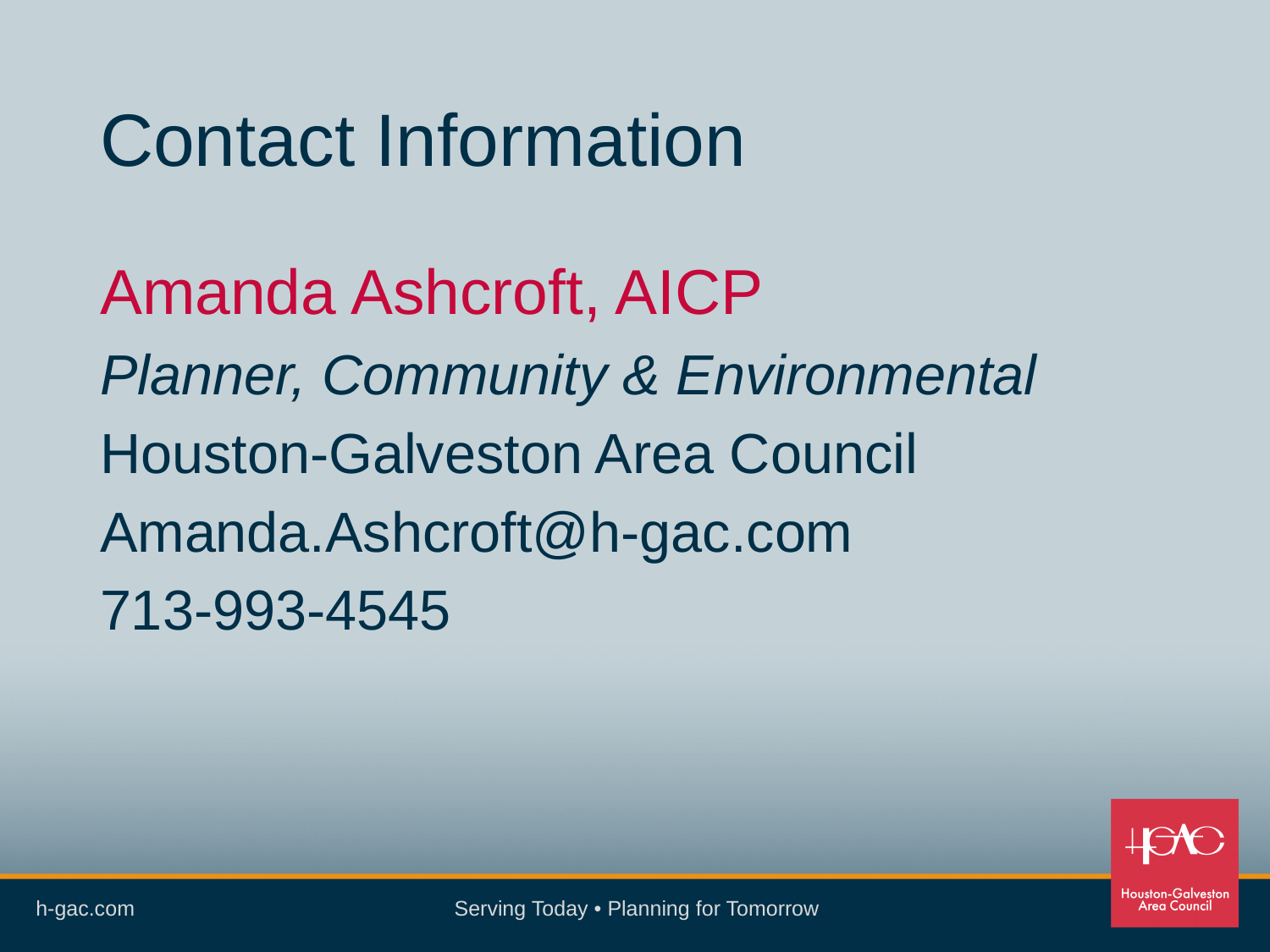

# Contact Information
Amanda Ashcroft, AICP
Planner, Community & Environmental
Houston-Galveston Area Council
Amanda.Ashcroft@h-gac.com
713-993-4545